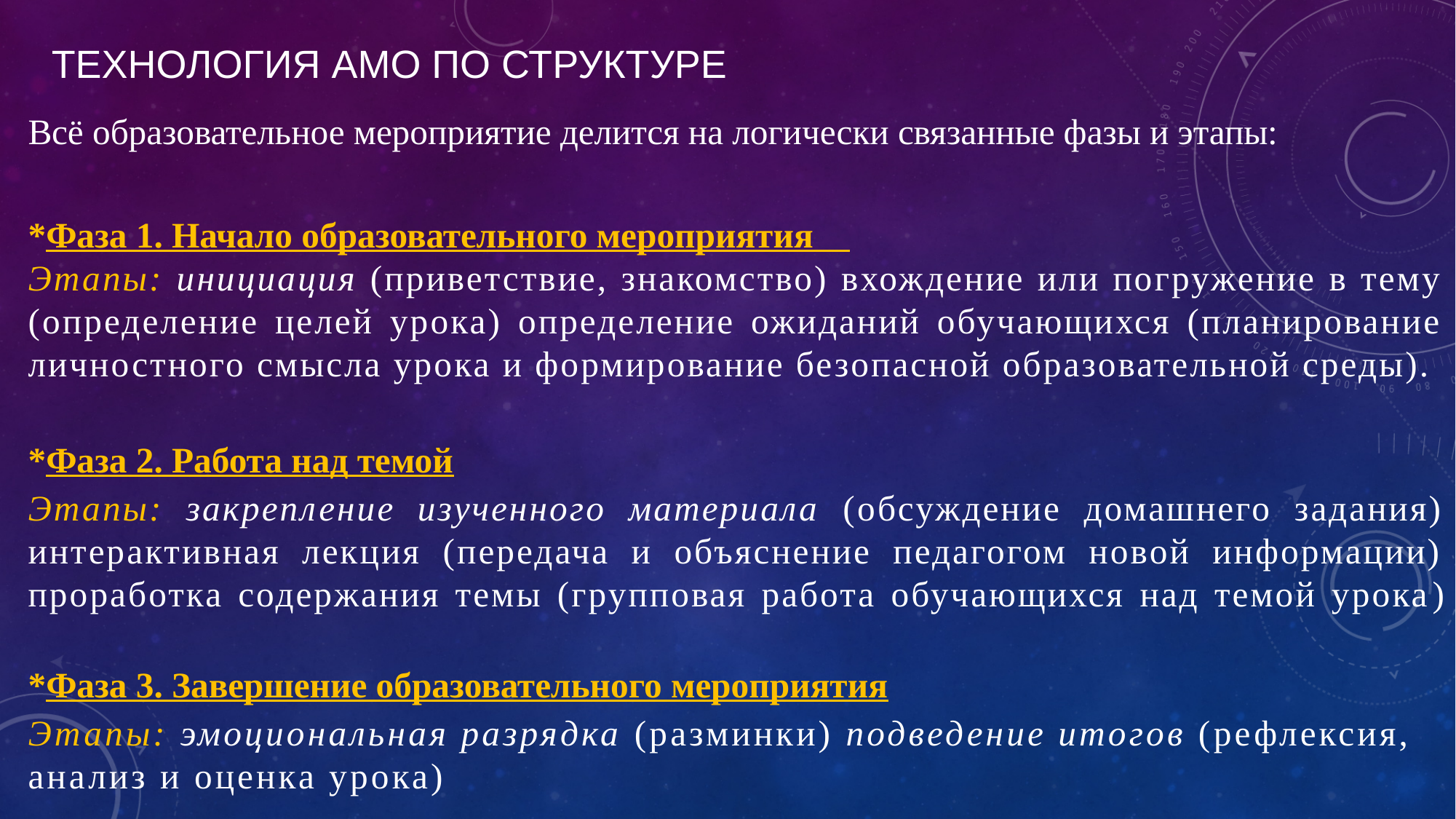

# Технология амо по структуре
Всё образовательное мероприятие делится на логически связанные фазы и этапы:

*Фаза 1. Начало образовательного мероприятия
Этапы: инициация (приветствие, знакомство) вхождение или погружение в тему (определение целей урока) определение ожиданий обучающихся (планирование личностного смысла урока и формирование безопасной образовательной среды).

*Фаза 2. Работа над темой
Этапы: закрепление изученного материала (обсуждение домашнего задания) интерактивная лекция (передача и объяснение педагогом новой информации) проработка содержания темы (групповая работа обучающихся над темой урока)
*Фаза 3. Завершение образовательного мероприятия
Этапы: эмоциональная разрядка (разминки) подведение итогов (рефлексия, анализ и оценка урока)